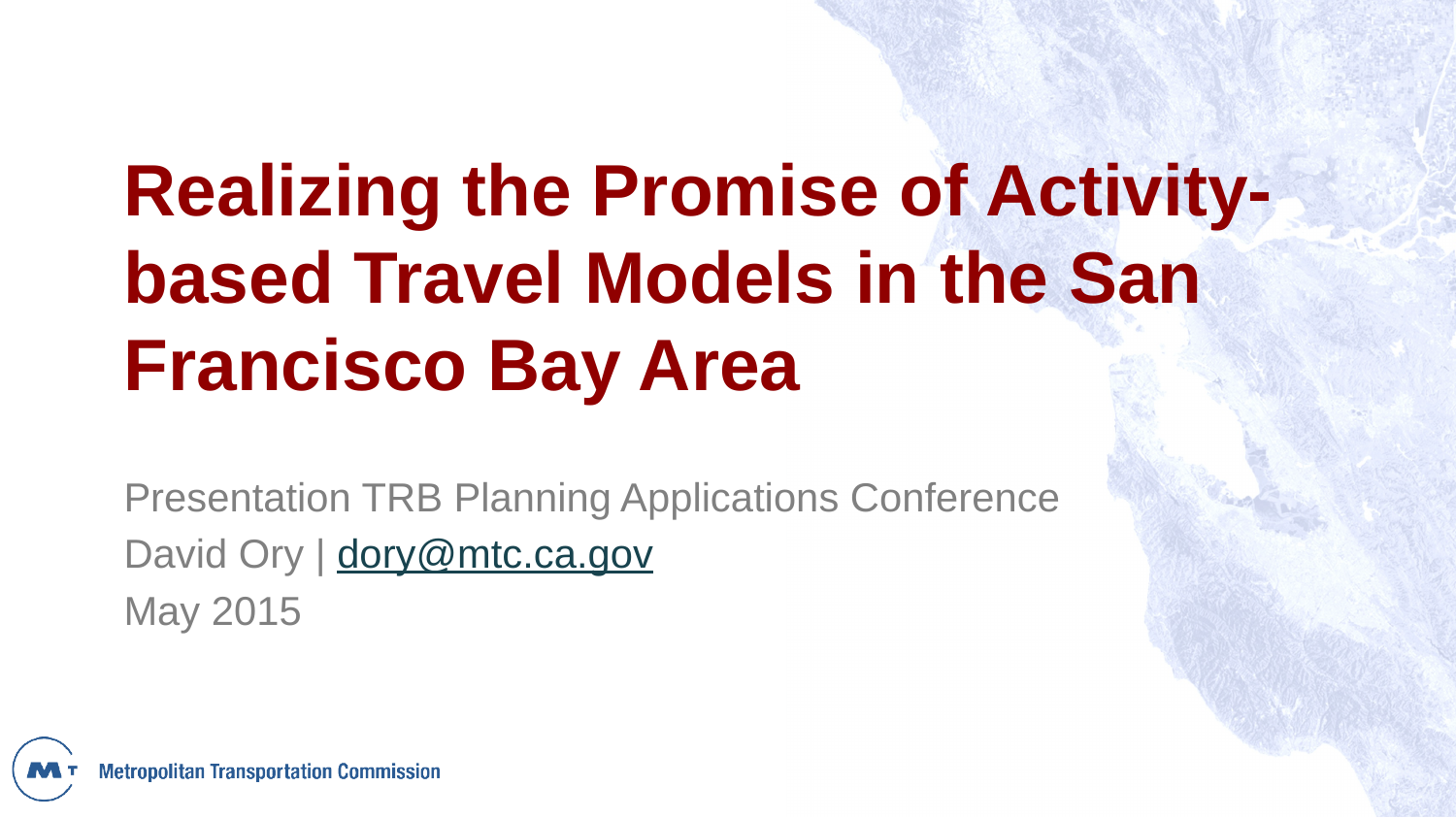

# Realizing the Promise of Activity-based Travel Models in the San Francisco Bay Area
Presentation TRB Planning Applications Conference
David Ory | dory@mtc.ca.gov
May 2015